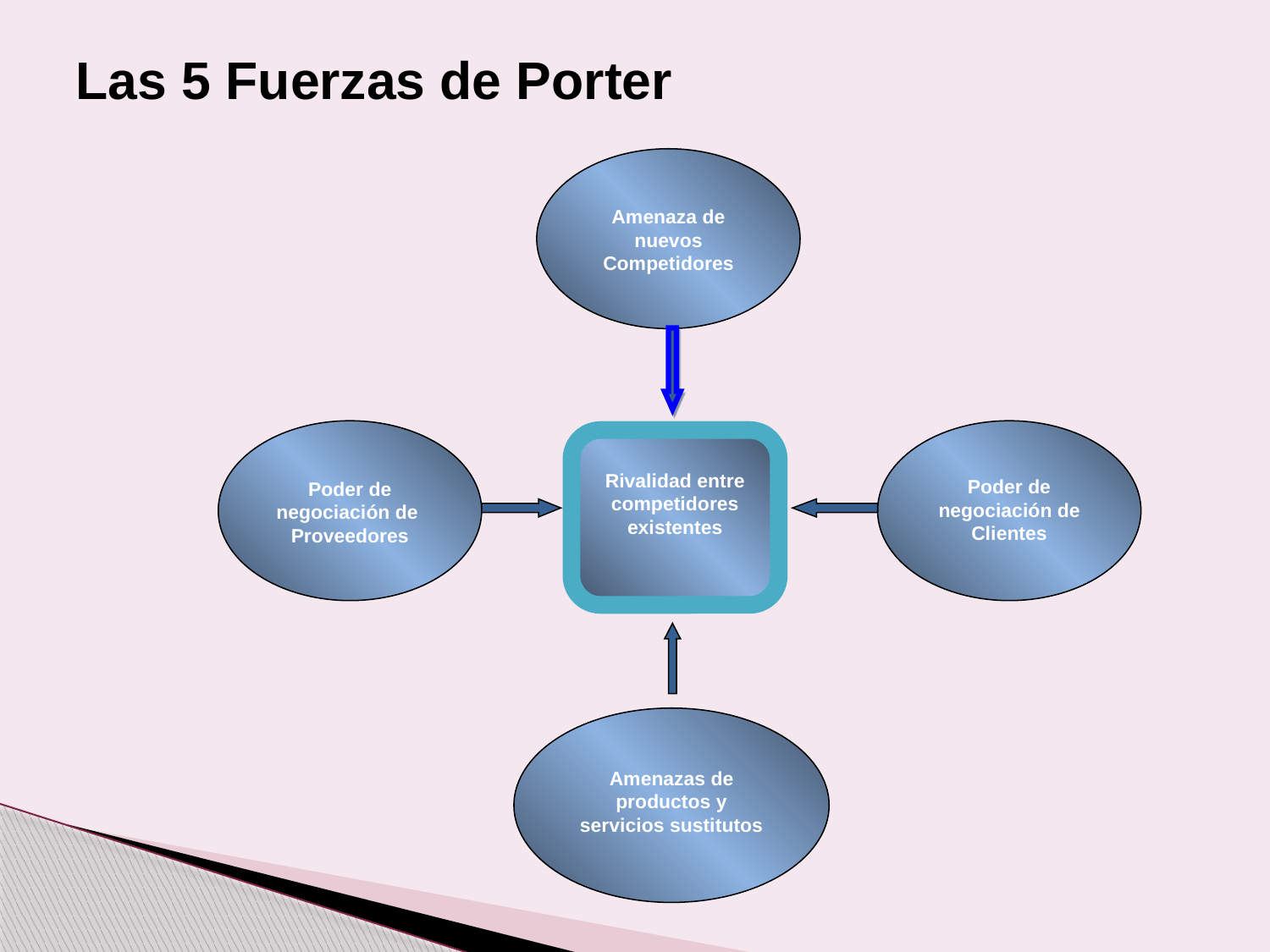

# Las 5 Fuerzas de Porter

Amenaza de nuevos Competidores

Poder de negociación de  Proveedores

Poder de negociación de Clientes

Rivalidad entre competidores existentes

Amenazas de productos y servicios sustitutos